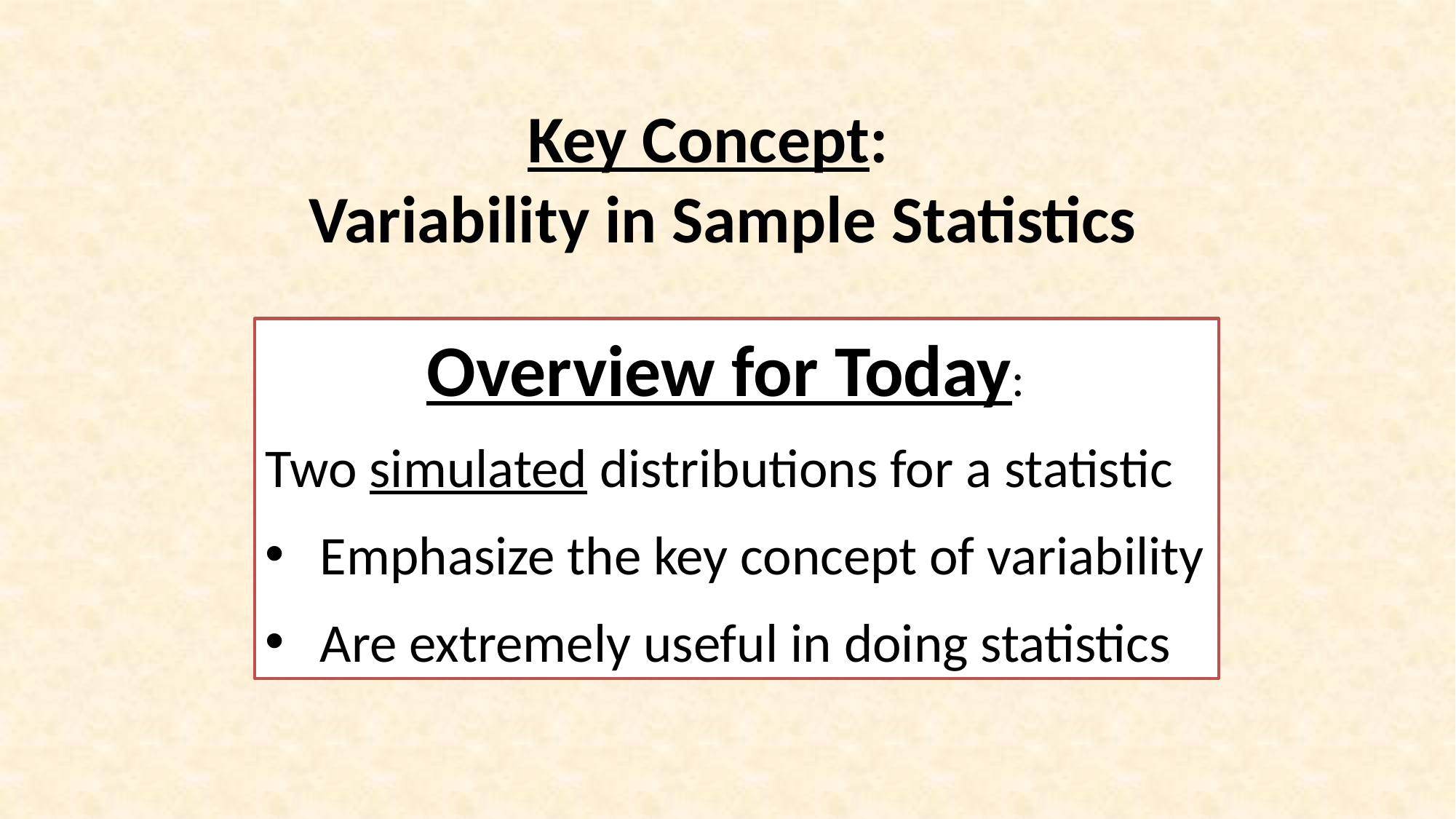

Key Concept:
Variability in Sample Statistics
Overview for Today:

Two simulated distributions for a statistic

Emphasize the key concept of variability

Are extremely useful in doing statistics